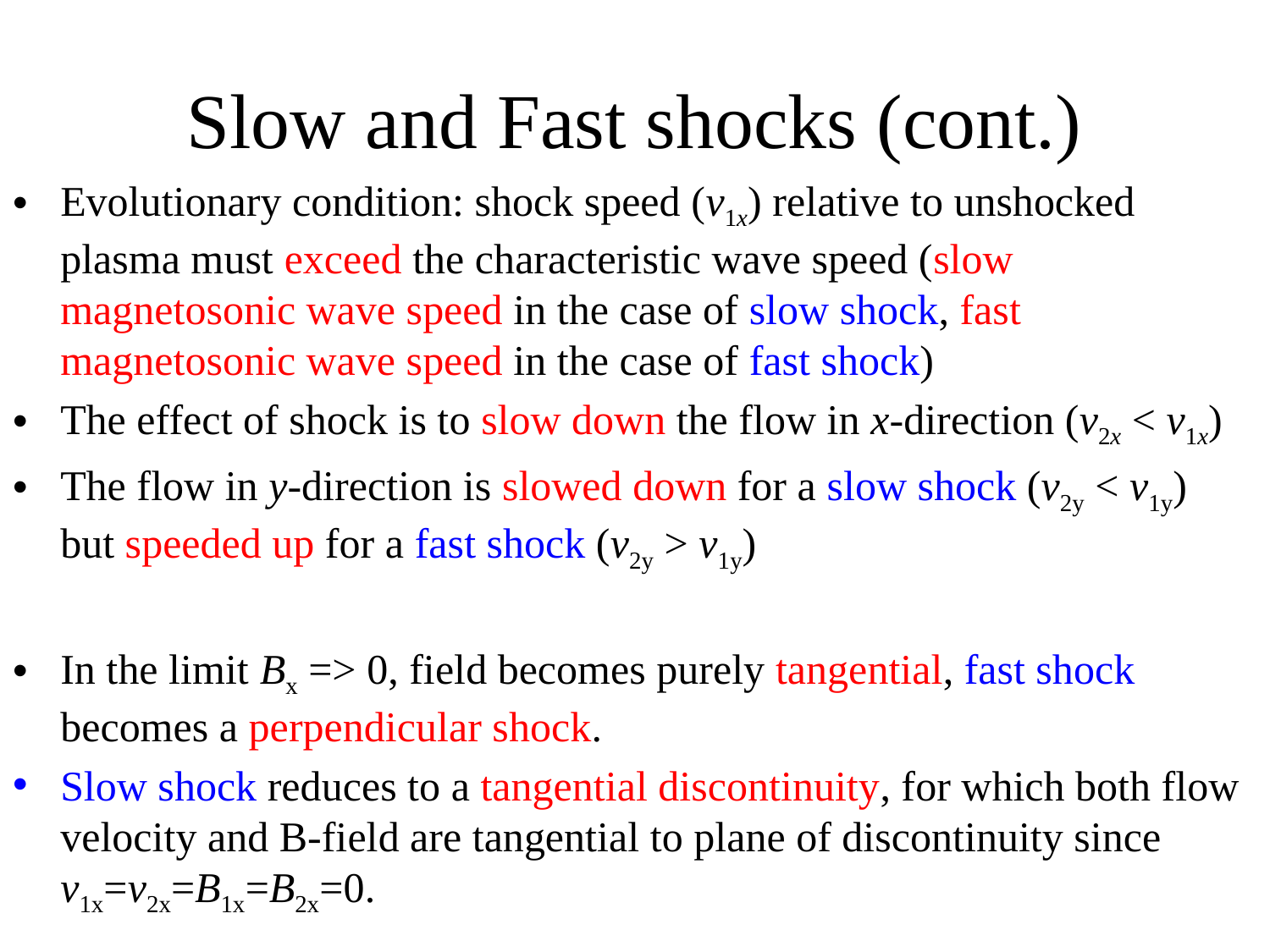

# Slow and Fast shocks (cont.)
Evolutionary condition: shock speed (v1x) relative to unshocked plasma must exceed the characteristic wave speed (slow magnetosonic wave speed in the case of slow shock, fast magnetosonic wave speed in the case of fast shock)
The effect of shock is to slow down the flow in x-direction (v2x < v1x)
The flow in y-direction is slowed down for a slow shock (v2y < v1y)
but speeded up for a fast shock (v2y > v1y)

In the limit Bx => 0, field becomes purely tangential, fast shock becomes a perpendicular shock.
Slow shock reduces to a tangential discontinuity, for which both flow velocity and B-field are tangential to plane of discontinuity since v1x=v2x=B1x=B2x=0.